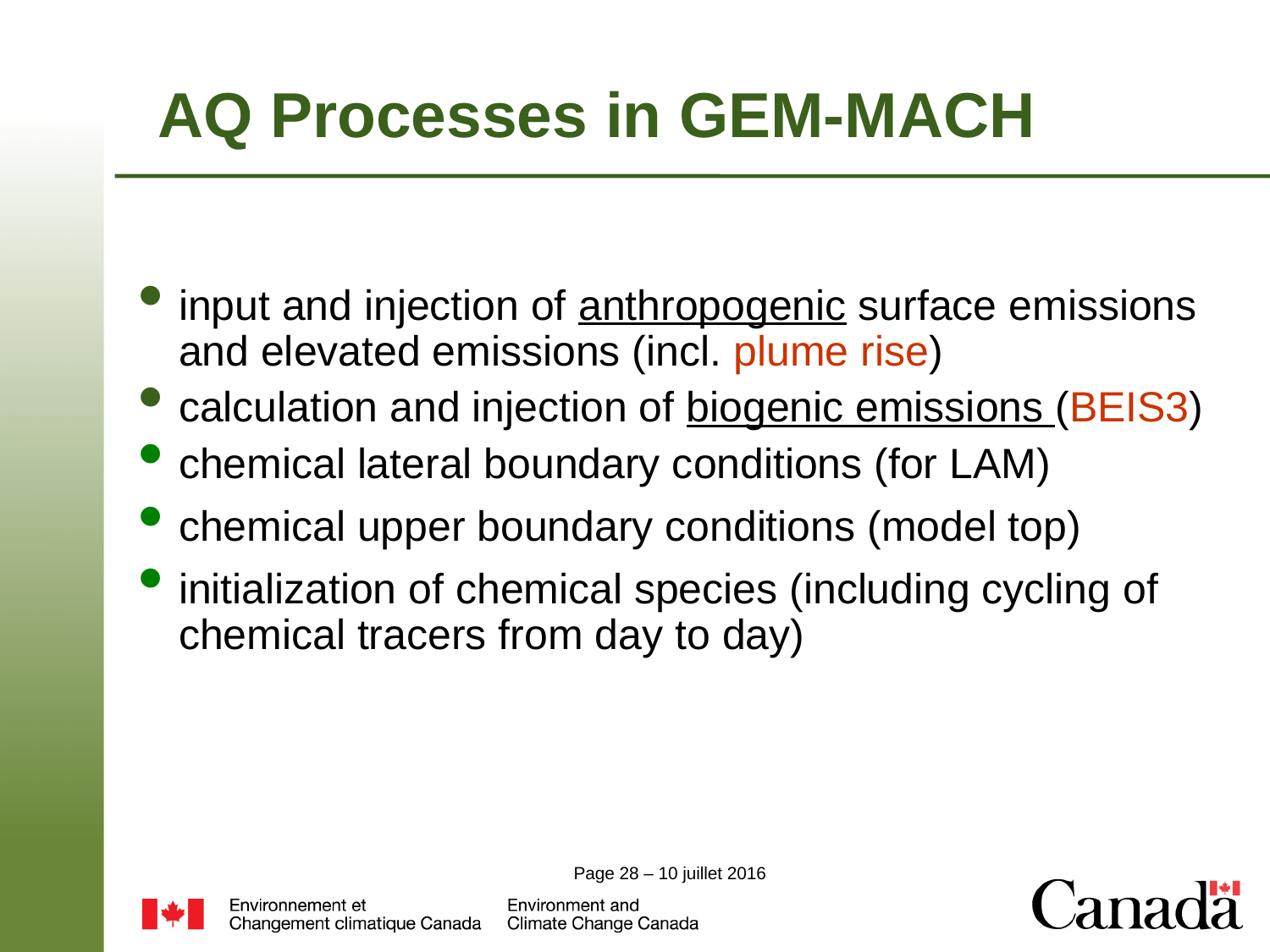

# AQ Processes in GEM-MACH

input and injection of anthropogenic surface emissions and elevated emissions (incl. plume rise)
calculation and injection of biogenic emissions (BEIS3)
chemical lateral boundary conditions (for LAM)
chemical upper boundary conditions (model top)
initialization of chemical species (including cycling of chemical tracers from day to day)